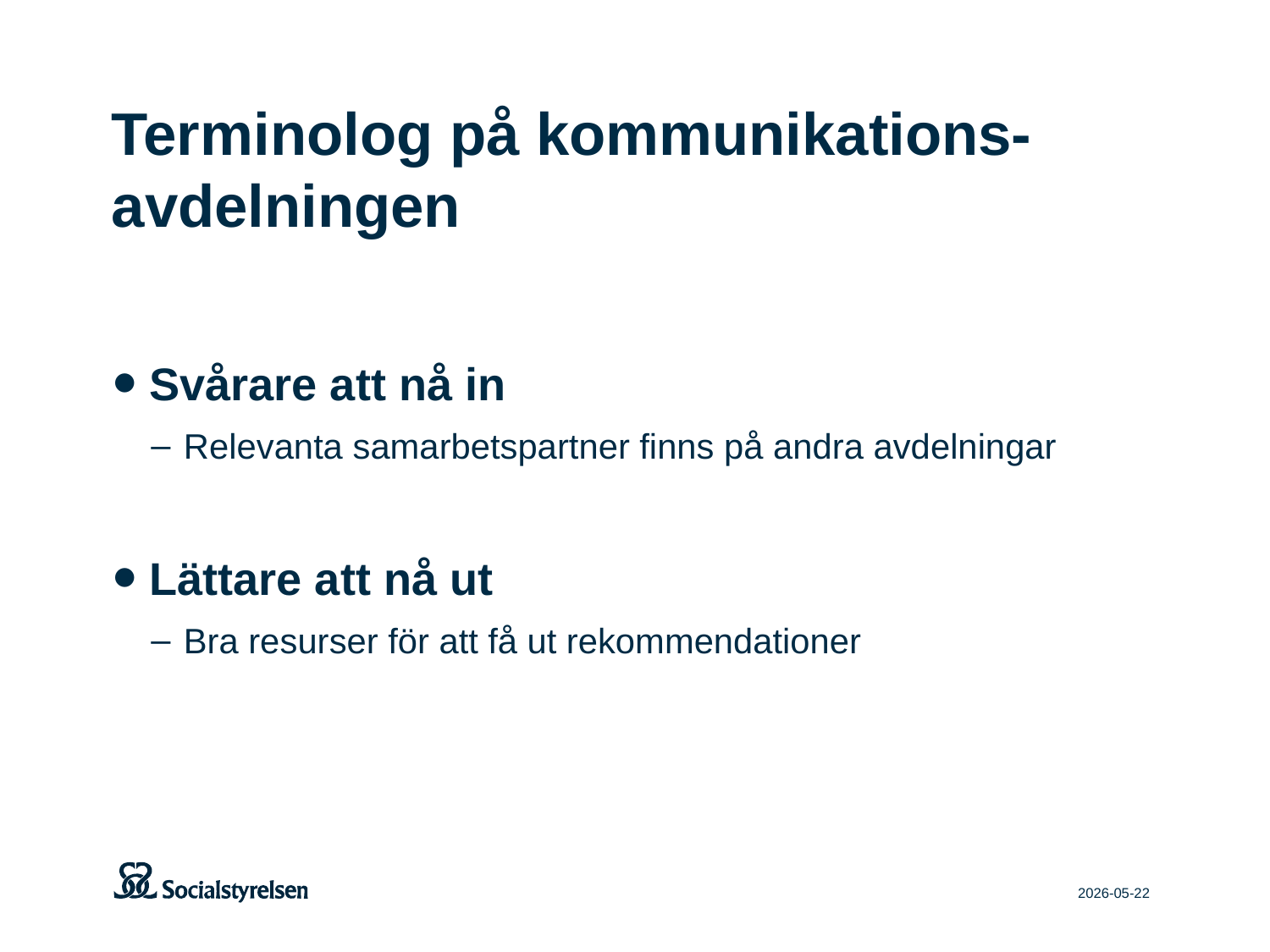

# Terminolog på kommunikations-avdelningen

Svårare att nå in
Relevanta samarbetspartner finns på andra avdelningar

Lättare att nå ut
Bra resurser för att få ut rekommendationer
2026-05-22